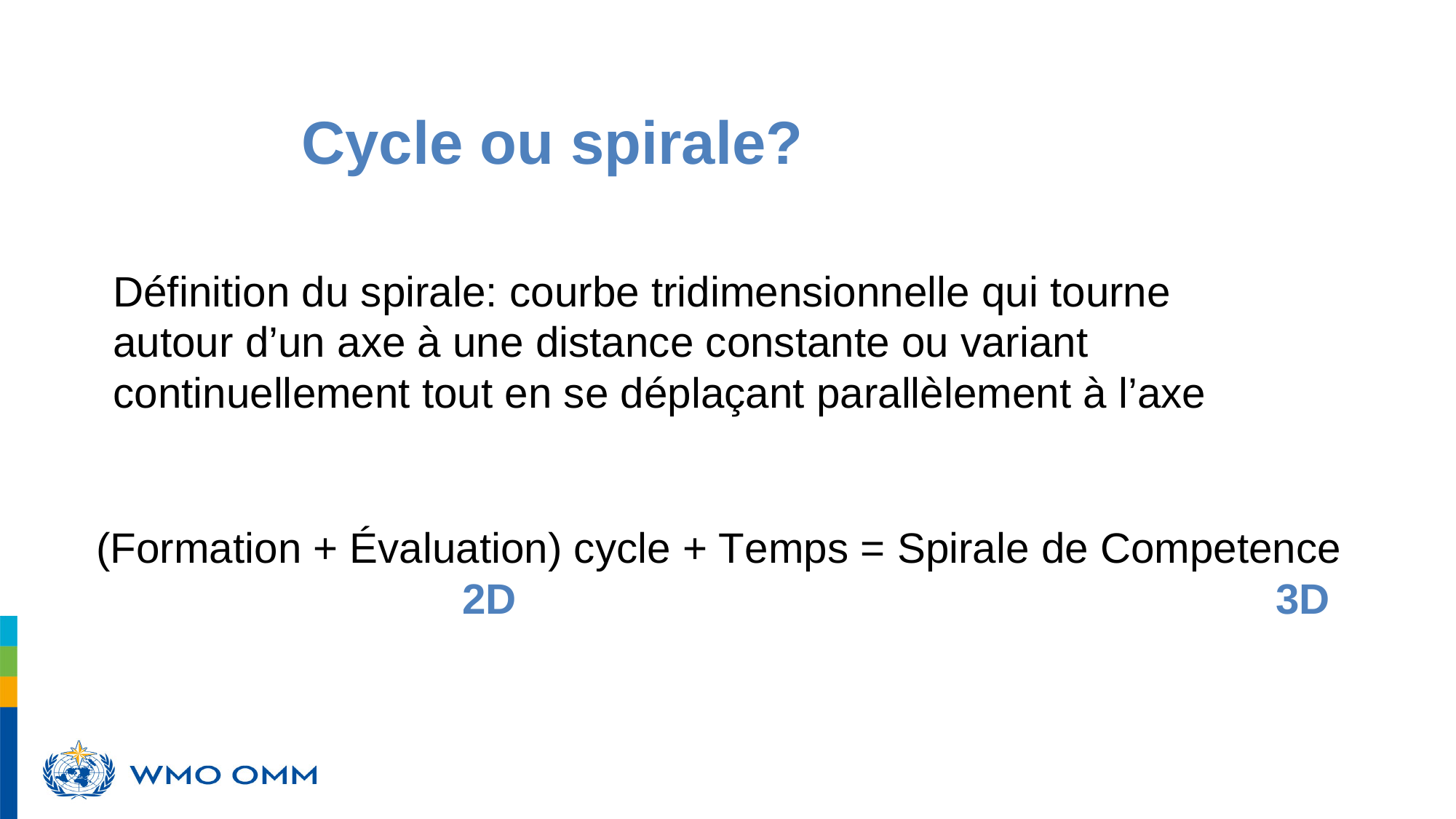

Cycle ou spirale?
Définition du spirale: courbe tridimensionnelle qui tourne autour d’un axe à une distance constante ou variant continuellement tout en se déplaçant parallèlement à l’axe

(Formation + Évaluation) cycle + Temps = Spirale de Competence                               2D 					                      3D